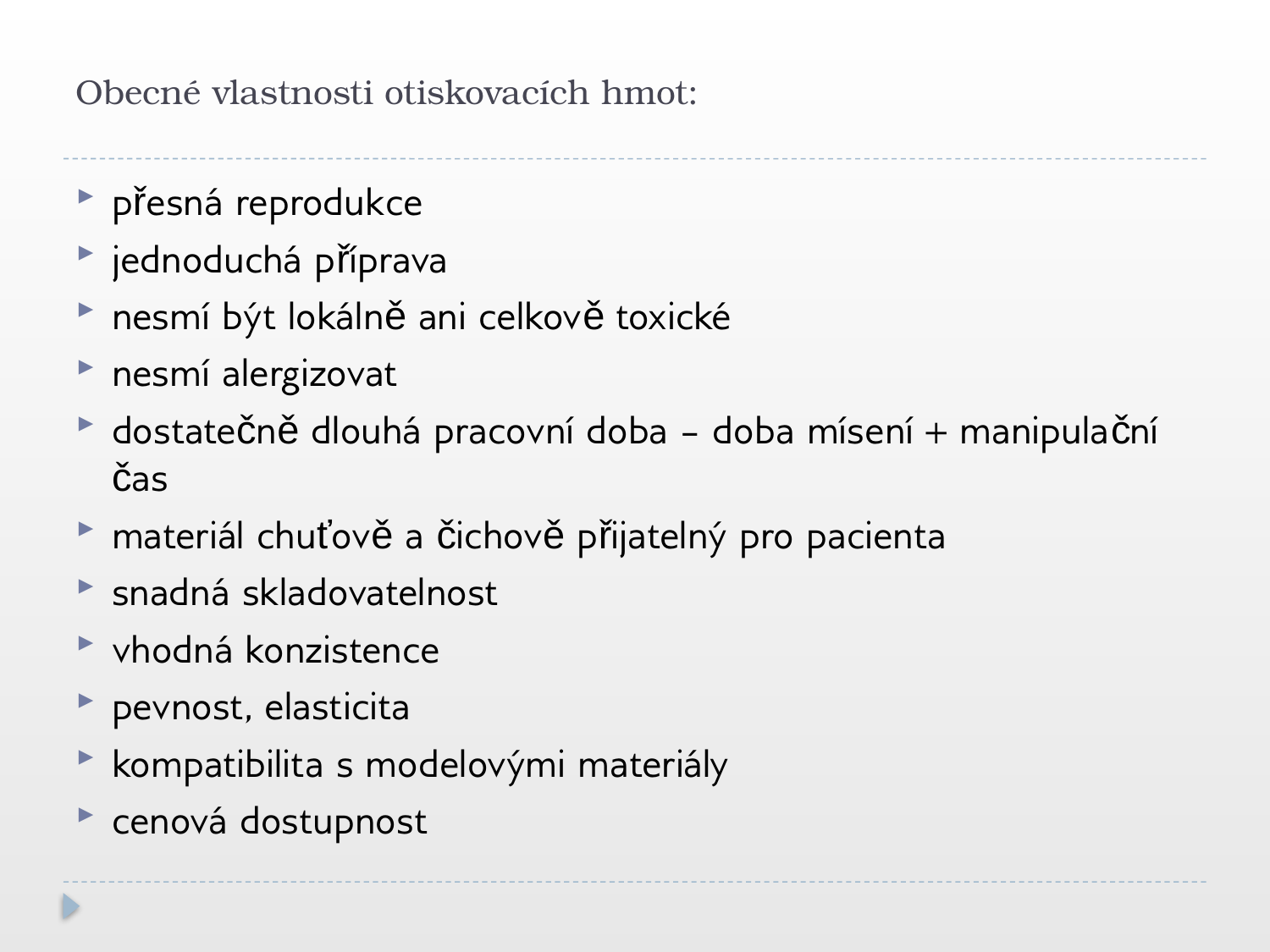

# Obecné vlastnosti otiskovacích hmot:
přesná reprodukce
jednoduchá příprava
nesmí být lokálně ani celkově toxické
nesmí alergizovat
dostatečně dlouhá pracovní doba – doba mísení + manipulační čas
materiál chuťově a čichově přijatelný pro pacienta
snadná skladovatelnost
vhodná konzistence
pevnost, elasticita
kompatibilita s modelovými materiály
cenová dostupnost